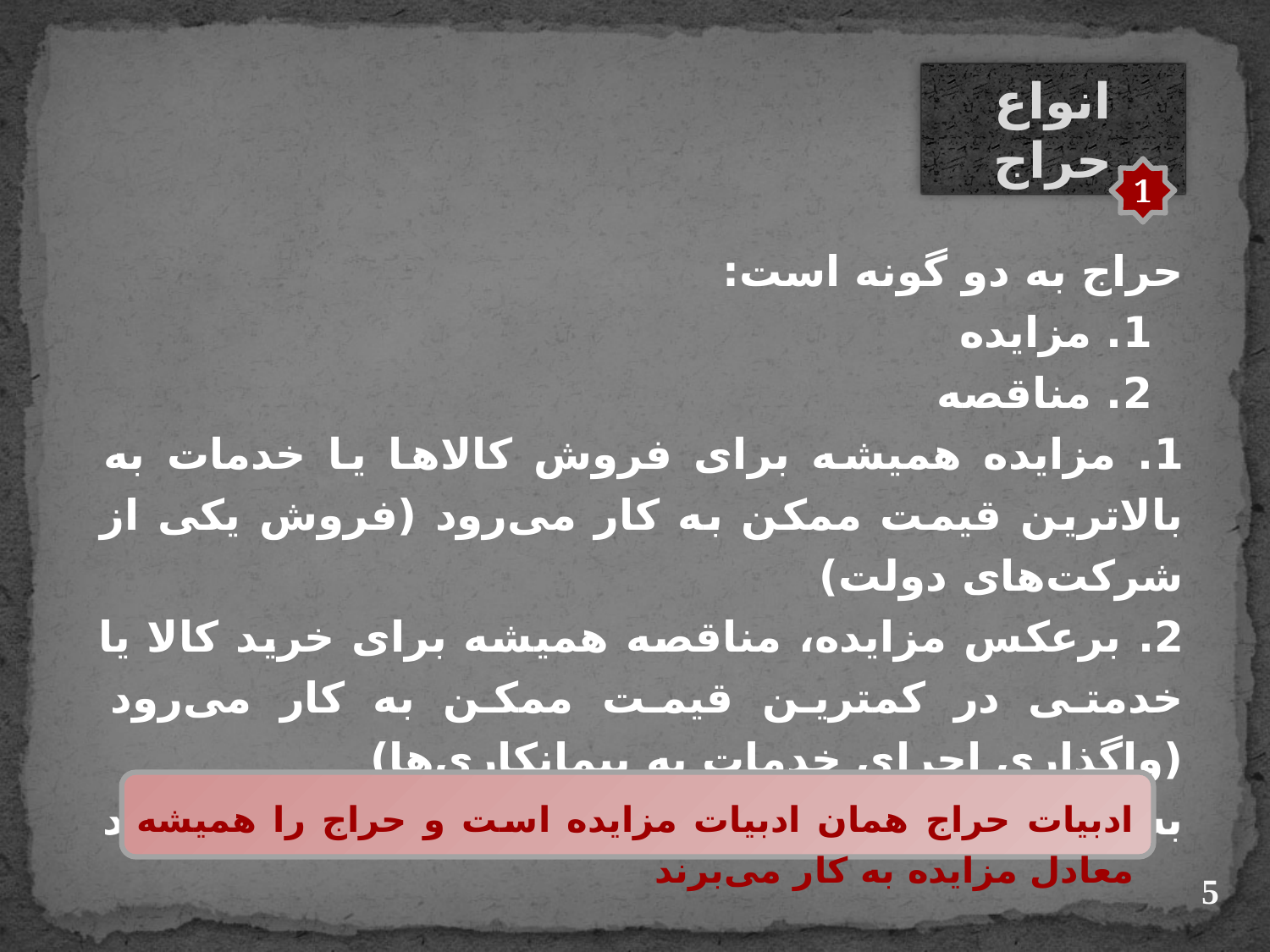

انواع حراج
1
حراج به دو گونه است:
1. مزایده
2. مناقصه
1. مزایده همیشه برای فروش کالاها یا خدمات به بالاترین قیمت ممکن به کار می‌رود (فروش یکی از شرکت‌های دولت)
2. برعکس مزایده، مناقصه همیشه برای خرید کالا یا خدمتی در کمترین قیمت ممکن به کار می‌رود (واگذاری اجرای خدمات به پیمانکاری‌ها)
به لحاظ تحلیلی مزایده و مناقصه عکس هم می‌باشند

ادبیات حراج همان ادبیات مزایده است و حراج را همیشه معادل مزایده به کار می‌برند
5